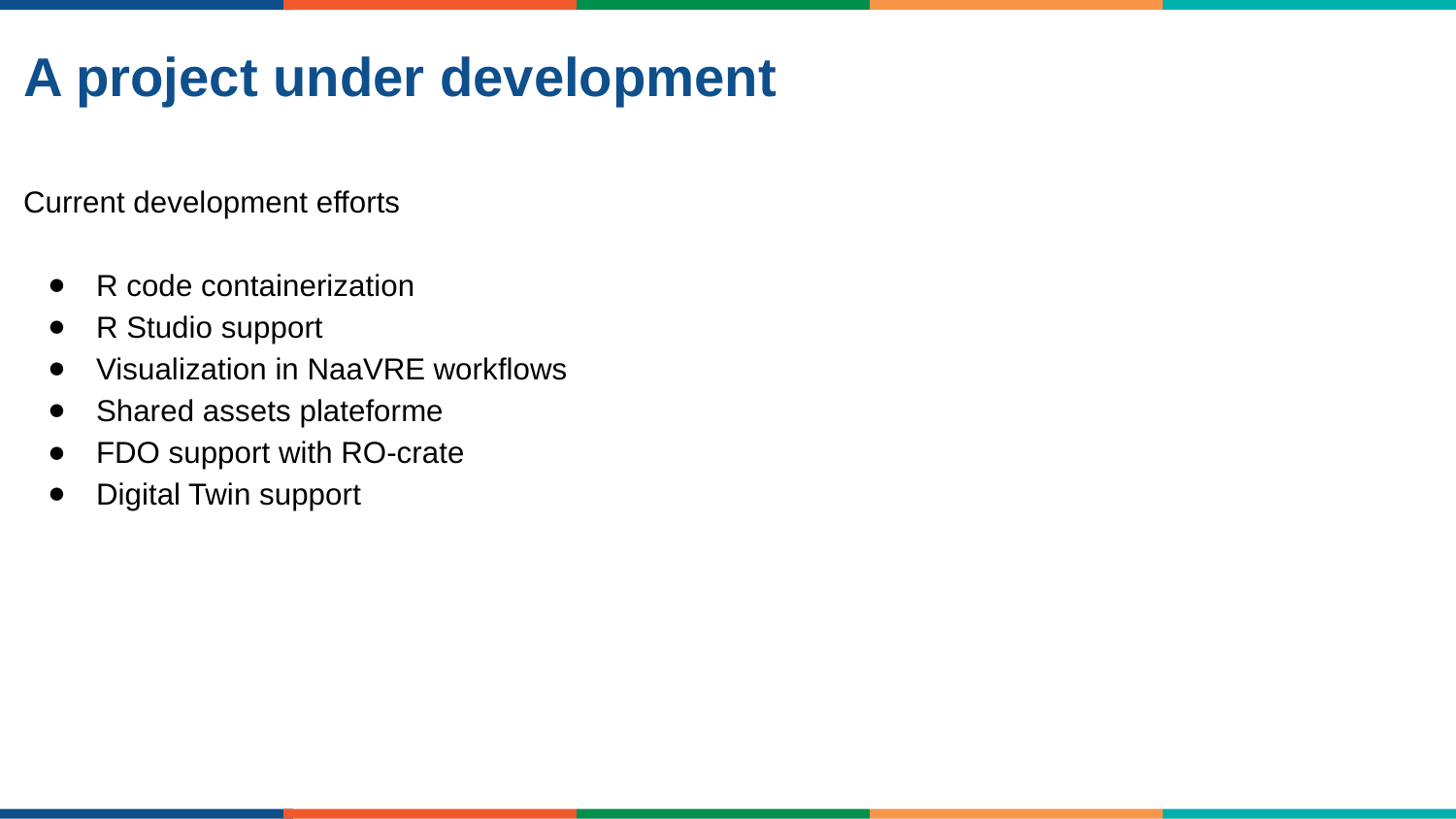

# A project under development
Current development efforts

R code containerization
R Studio support
Visualization in NaaVRE workflows
Shared assets plateforme
FDO support with RO-crate
Digital Twin support